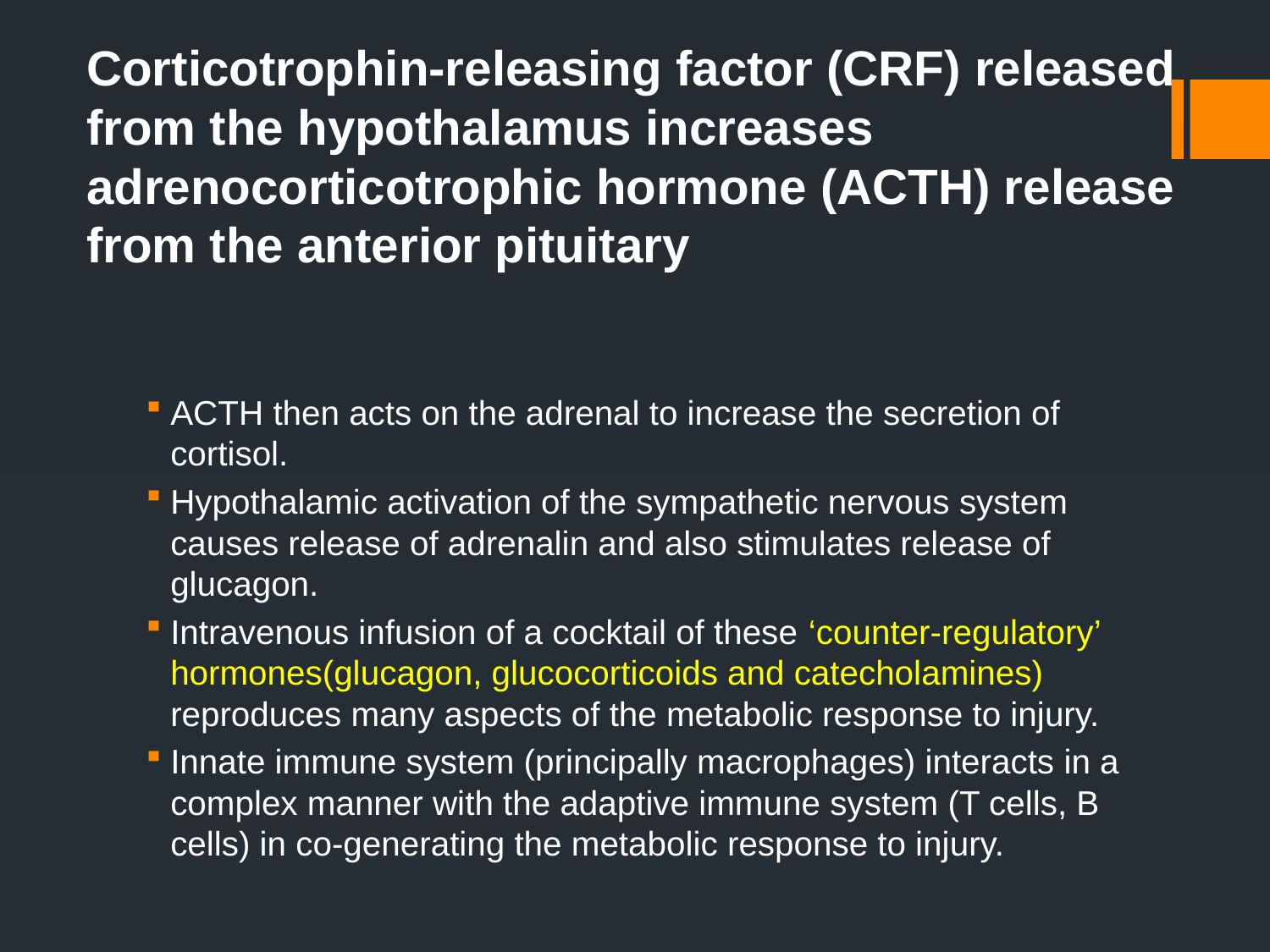

Corticotrophin-releasing factor (CRF) released from the hypothalamus increases adrenocorticotrophic hormone (ACTH) release from the anterior pituitary
#
ACTH then acts on the adrenal to increase the secretion of cortisol.
Hypothalamic activation of the sympathetic nervous system causes release of adrenalin and also stimulates release of glucagon.
Intravenous infusion of a cocktail of these ‘counter-regulatory’ hormones(glucagon, glucocorticoids and catecholamines) reproduces many aspects of the metabolic response to injury.
Innate immune system (principally macrophages) interacts in a complex manner with the adaptive immune system (T cells, B cells) in co-generating the metabolic response to injury.